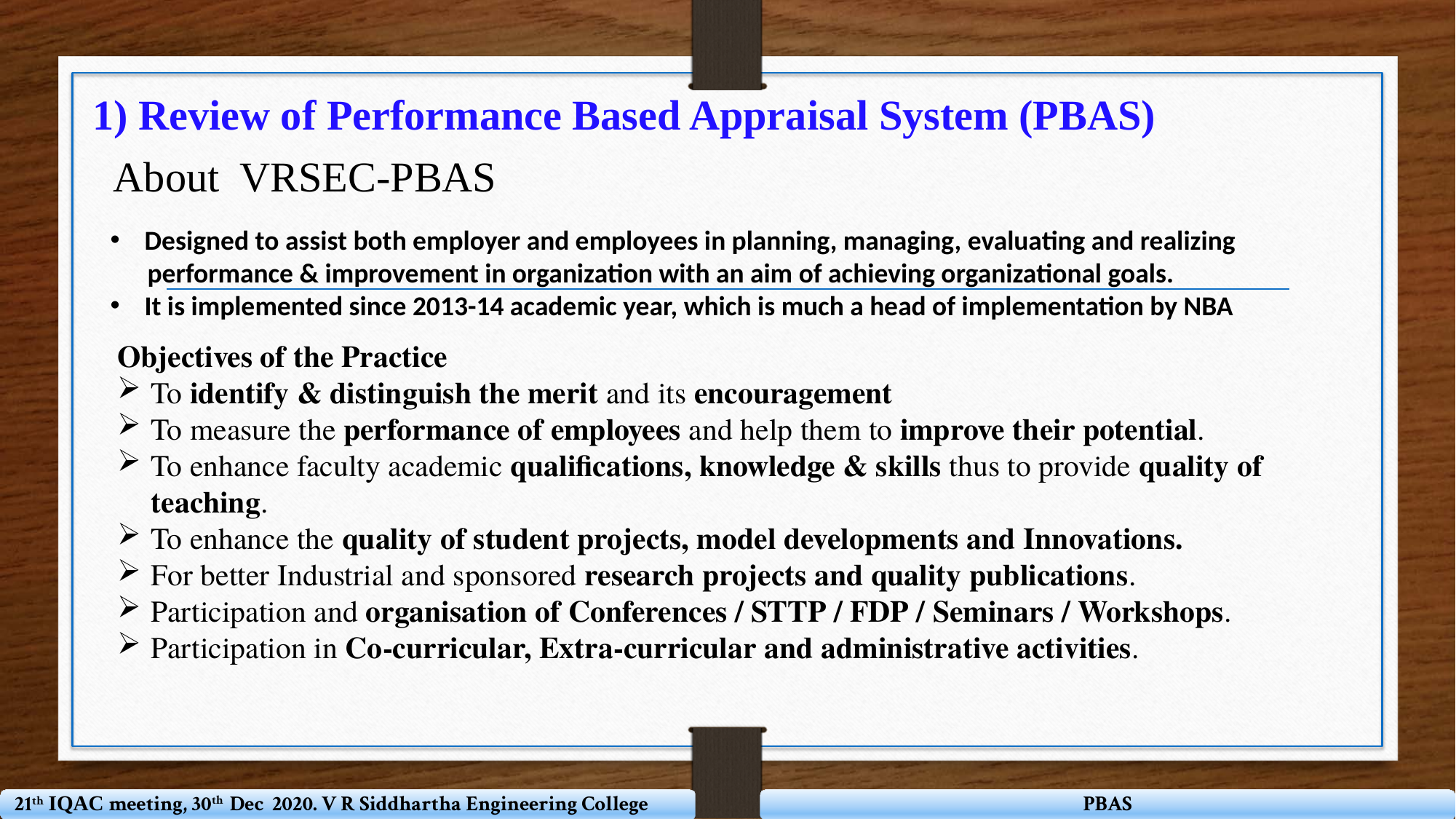

1) Review of Performance Based Appraisal System (PBAS)
About  VRSEC-PBAS
Designed to assist both employer and employees in planning, managing, evaluating and realizing
      performance & improvement in organization with an aim of achieving organizational goals.
It is implemented since 2013-14 academic year, which is much a head of implementation by NBA
Objectives of the Practice
To identify & distinguish the merit and its encouragement
To measure the performance of employees and help them to improve their potential.
To enhance faculty academic qualifications, knowledge & skills thus to provide quality of teaching.
To enhance the quality of student projects, model developments and Innovations.
For better Industrial and sponsored research projects and quality publications.
Participation and organisation of Conferences / STTP / FDP / Seminars / Workshops.
Participation in Co-curricular, Extra-curricular and administrative activities.
   21th  IQAC meeting, 30th  Dec  2020. V R Siddhartha Engineering College
PBAS